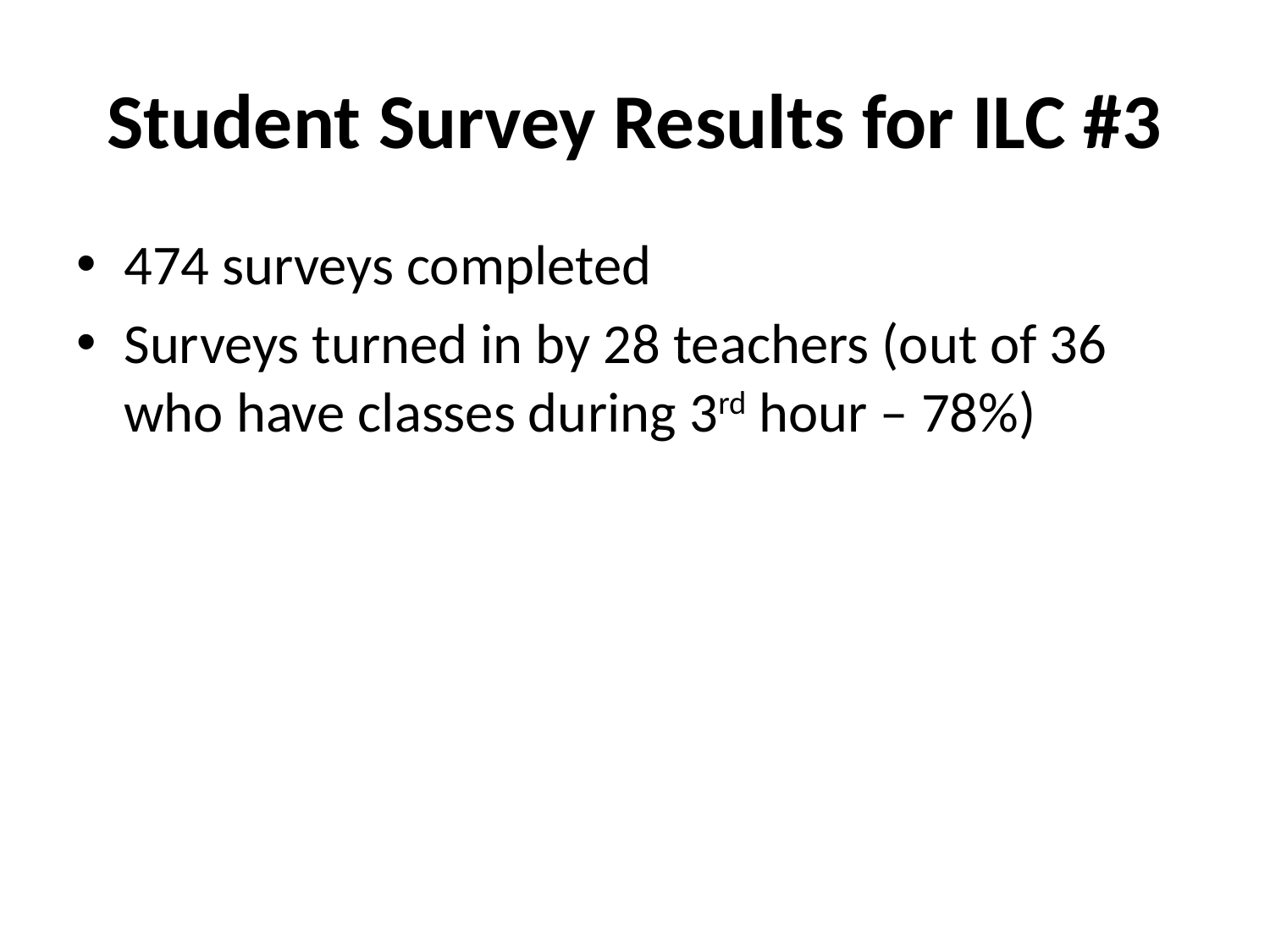

# Student Survey Results for ILC #3
474 surveys completed
Surveys turned in by 28 teachers (out of 36 who have classes during 3rd hour – 78%)